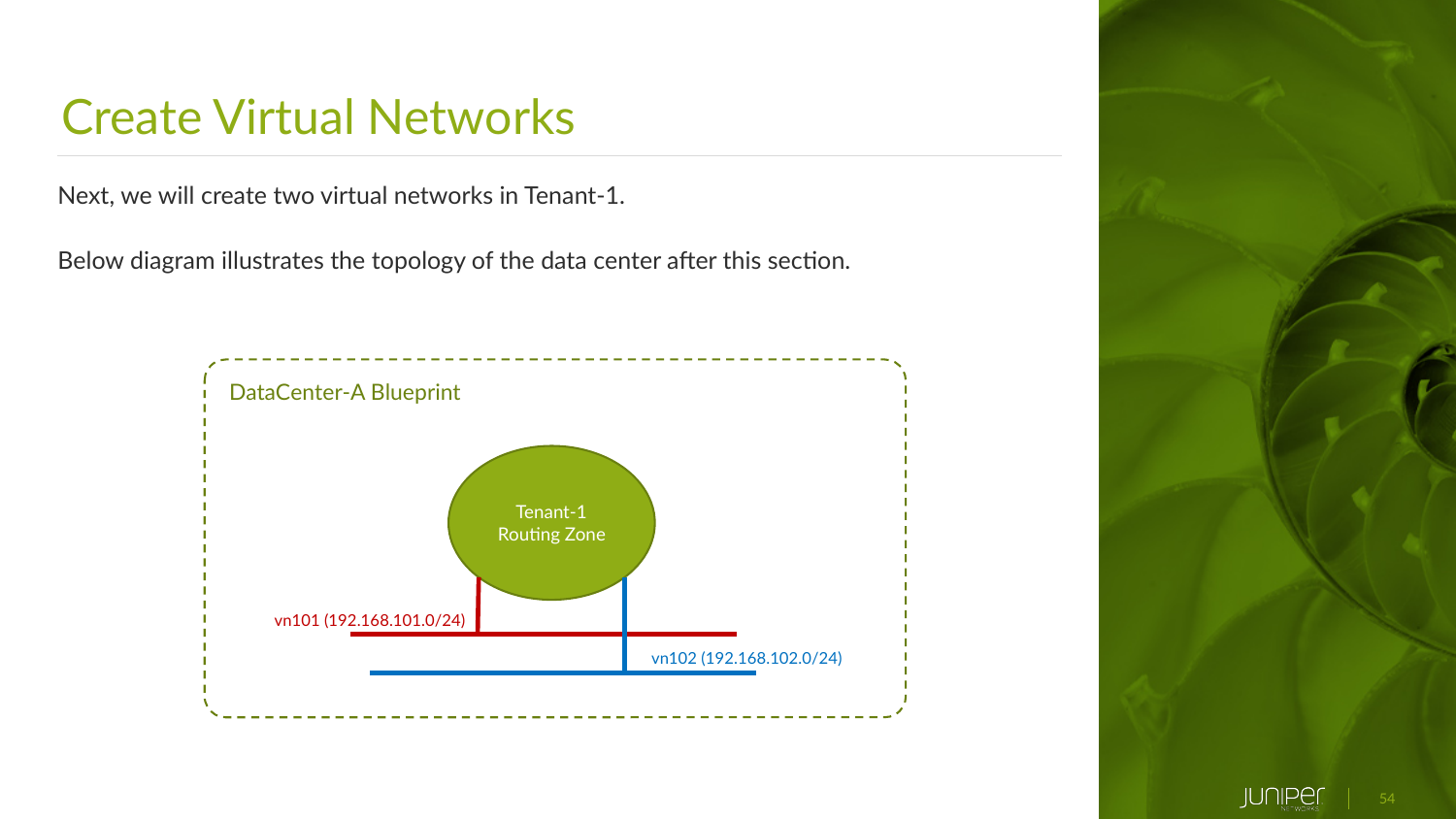

Create Virtual Networks
Next, we will create two virtual networks in Tenant-1.
Below diagram illustrates the topology of the data center after this section.

DataCenter-A Blueprint
Tenant-1 Routing Zone
vn101 (192.168.101.0/24)
vn102 (192.168.102.0/24)
54